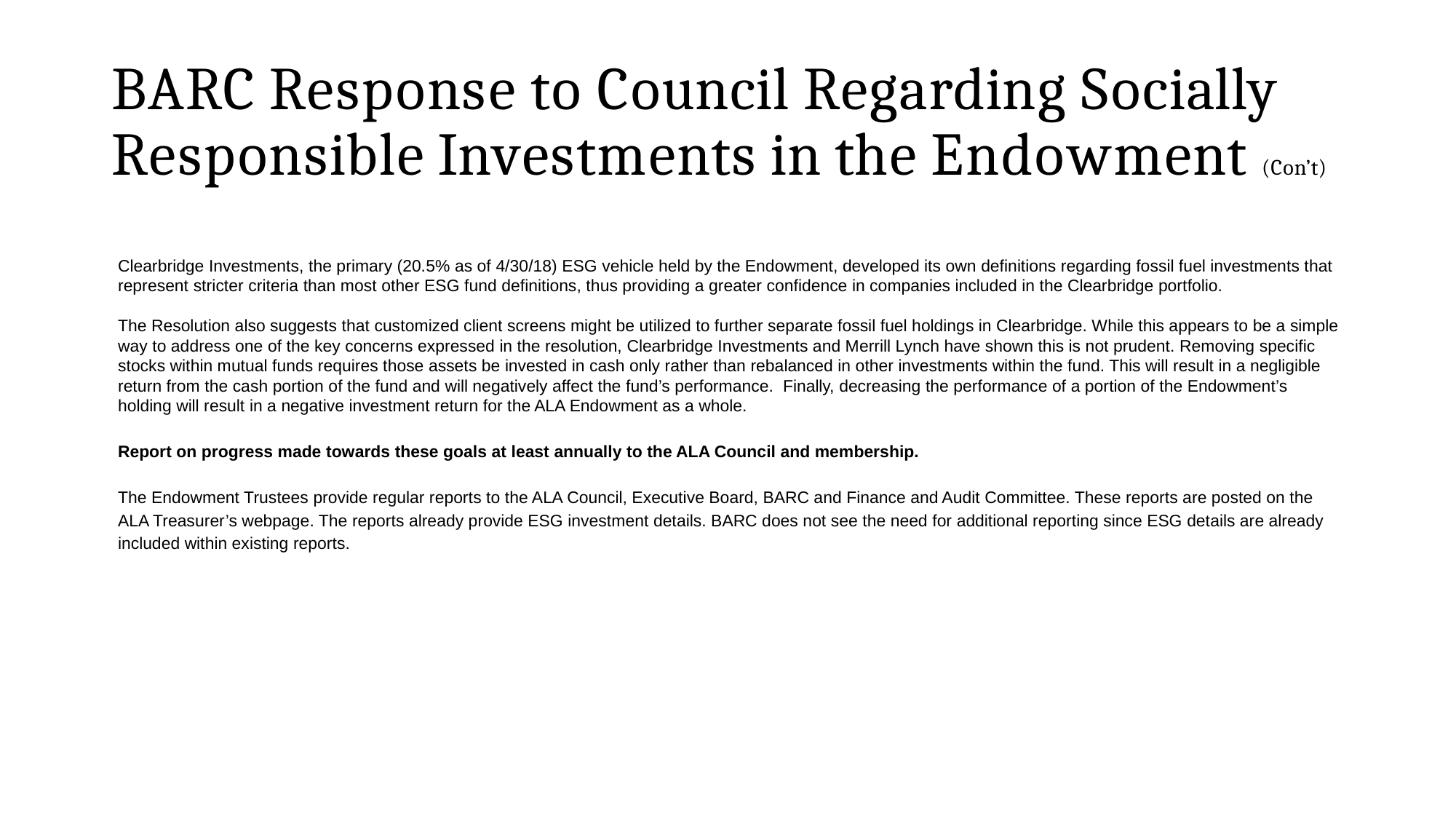

# BARC Response to Council Regarding Socially Responsible Investments in the Endowment (Con’t)

Clearbridge Investments, the primary (20.5% as of 4/30/18) ESG vehicle held by the Endowment, developed its own definitions regarding fossil fuel investments that represent stricter criteria than most other ESG fund definitions, thus providing a greater confidence in companies included in the Clearbridge portfolio.

The Resolution also suggests that customized client screens might be utilized to further separate fossil fuel holdings in Clearbridge. While this appears to be a simple way to address one of the key concerns expressed in the resolution, Clearbridge Investments and Merrill Lynch have shown this is not prudent. Removing specific stocks within mutual funds requires those assets be invested in cash only rather than rebalanced in other investments within the fund. This will result in a negligible return from the cash portion of the fund and will negatively affect the fund’s performance.  Finally, decreasing the performance of a portion of the Endowment’s holding will result in a negative investment return for the ALA Endowment as a whole.

Report on progress made towards these goals at least annually to the ALA Council and membership.

The Endowment Trustees provide regular reports to the ALA Council, Executive Board, BARC and Finance and Audit Committee. These reports are posted on the ALA Treasurer’s webpage. The reports already provide ESG investment details. BARC does not see the need for additional reporting since ESG details are already included within existing reports.